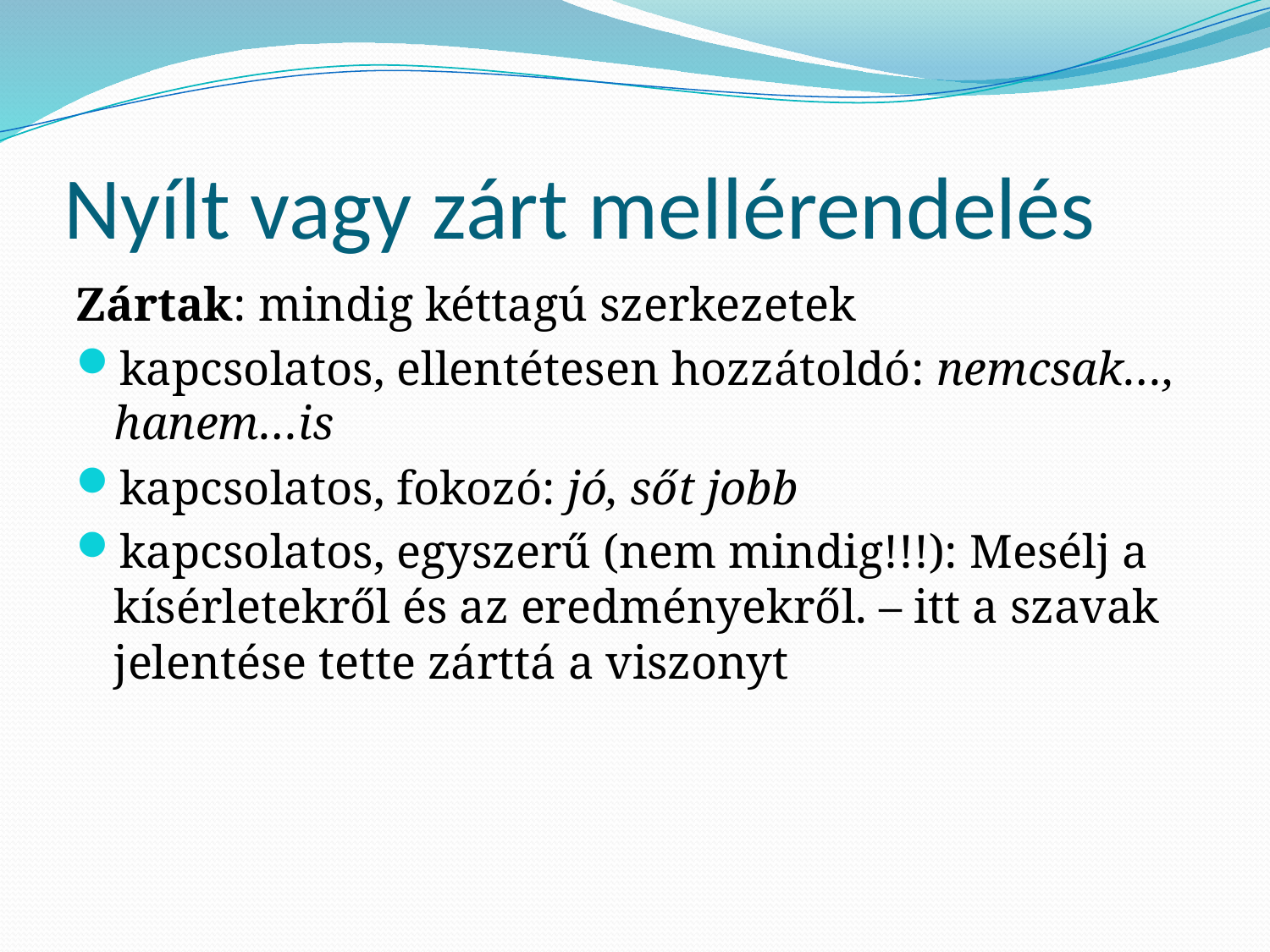

# Nyílt vagy zárt mellérendelés
Zártak: mindig kéttagú szerkezetek
kapcsolatos, ellentétesen hozzátoldó: nemcsak…, hanem…is
kapcsolatos, fokozó: jó, sőt jobb
kapcsolatos, egyszerű (nem mindig!!!): Mesélj a kísérletekről és az eredményekről. – itt a szavak jelentése tette zárttá a viszonyt